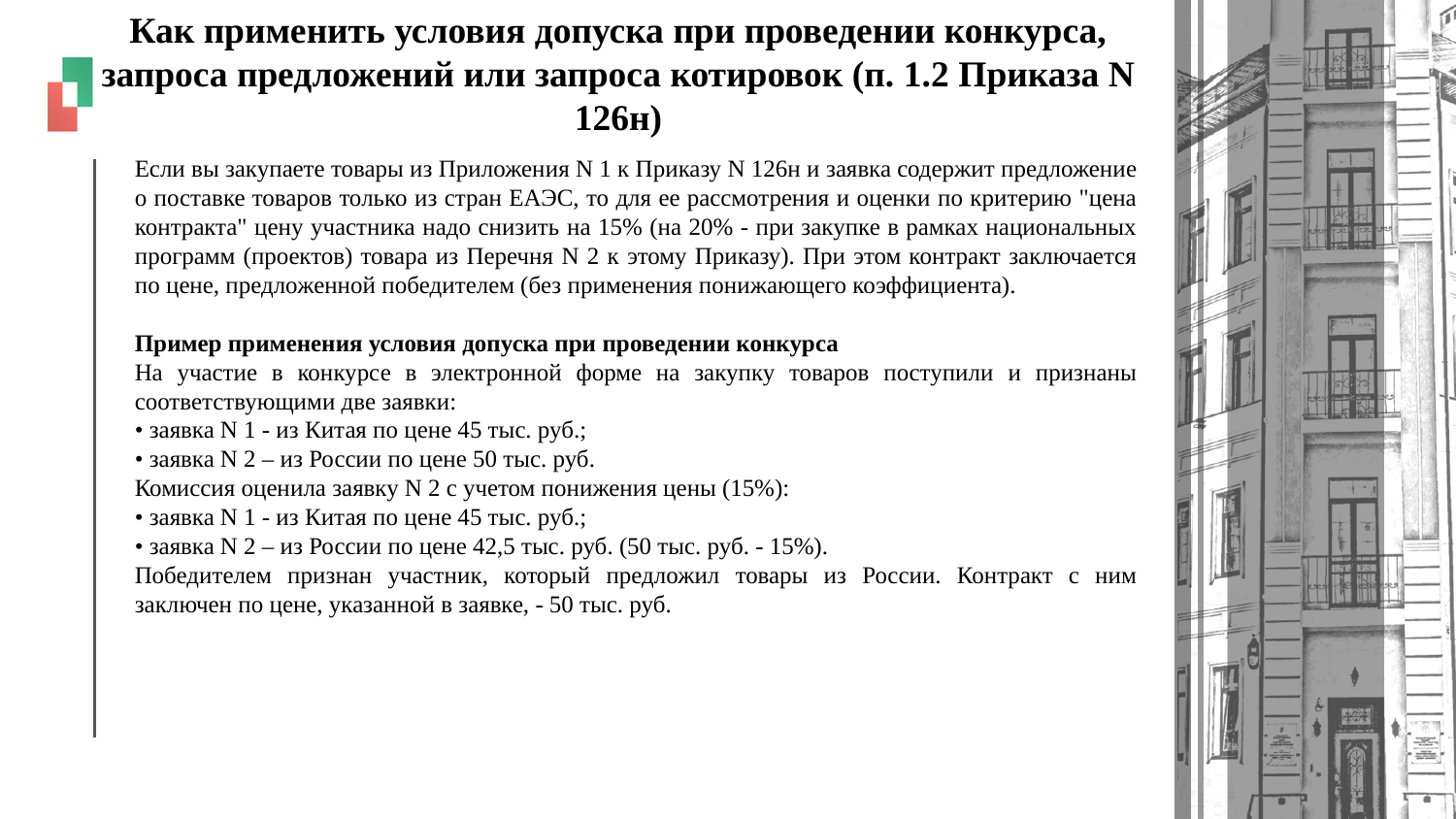

# Как применить условия допуска при проведении конкурса, запроса предложений или запроса котировок (п. 1.2 Приказа N 126н)
Если вы закупаете товары из Приложения N 1 к Приказу N 126н и заявка содержит предложение о поставке товаров только из стран ЕАЭС, то для ее рассмотрения и оценки по критерию "цена контракта" цену участника надо снизить на 15% (на 20% - при закупке в рамках национальных программ (проектов) товара из Перечня N 2 к этому Приказу). При этом контракт заключается по цене, предложенной победителем (без применения понижающего коэффициента).

Пример применения условия допуска при проведении конкурса
На участие в конкурсе в электронной форме на закупку товаров поступили и признаны соответствующими две заявки:
• заявка N 1 - из Китая по цене 45 тыс. руб.;
• заявка N 2 – из России по цене 50 тыс. руб.
Комиссия оценила заявку N 2 с учетом понижения цены (15%):
• заявка N 1 - из Китая по цене 45 тыс. руб.;
• заявка N 2 – из России по цене 42,5 тыс. руб. (50 тыс. руб. - 15%).
Победителем признан участник, который предложил товары из России. Контракт с ним заключен по цене, указанной в заявке, - 50 тыс. руб.